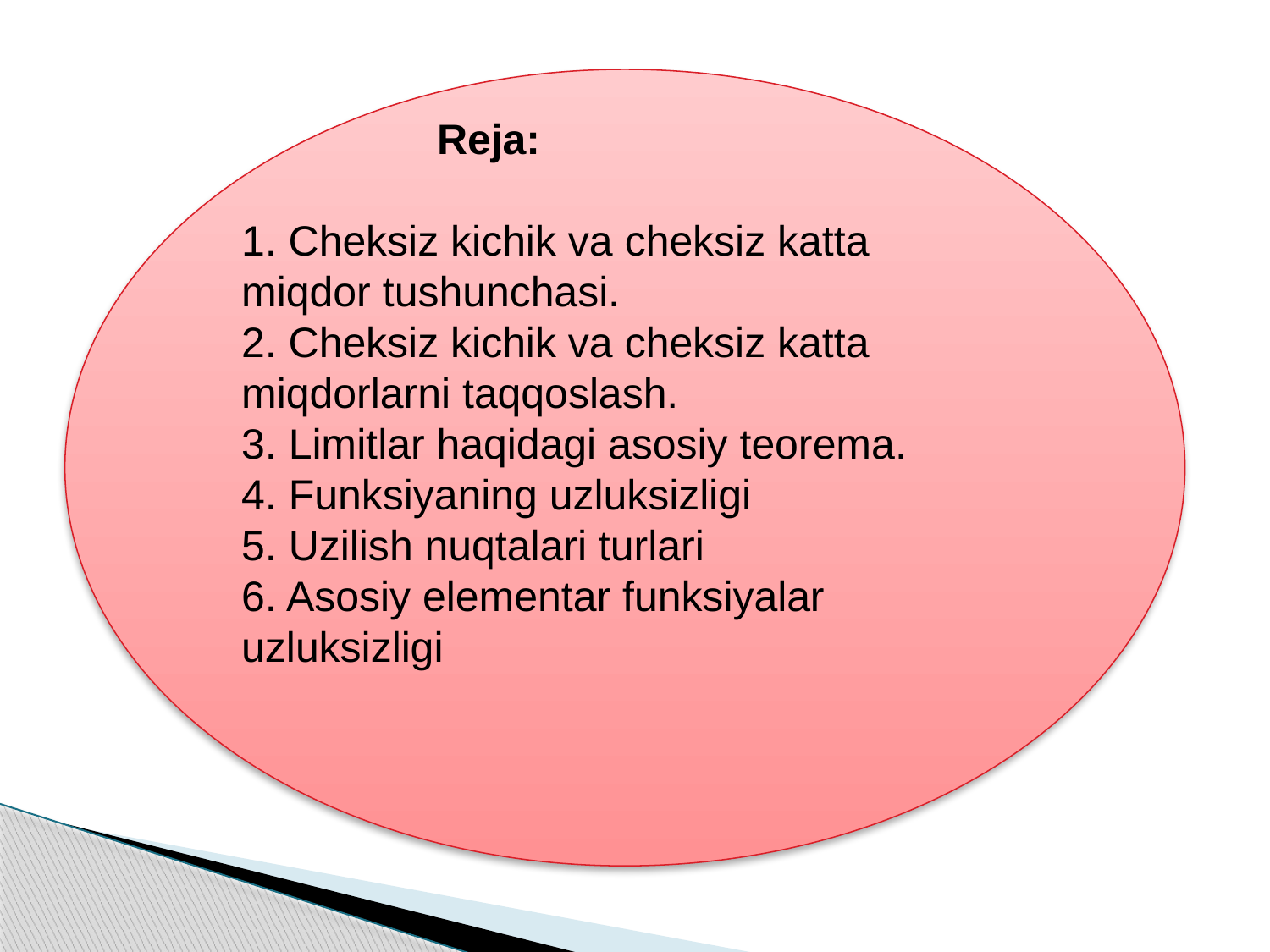

Reja:

1. Cheksiz kichik va cheksiz katta miqdor tushunchasi.
2. Cheksiz kichik va cheksiz katta miqdorlarni taqqoslash.
3. Limitlar haqidagi asosiy teorema.
4. Funksiyaning uzluksizligi
5. Uzilish nuqtalari turlari
6. Asosiy elementar funksiyalar uzluksizligi